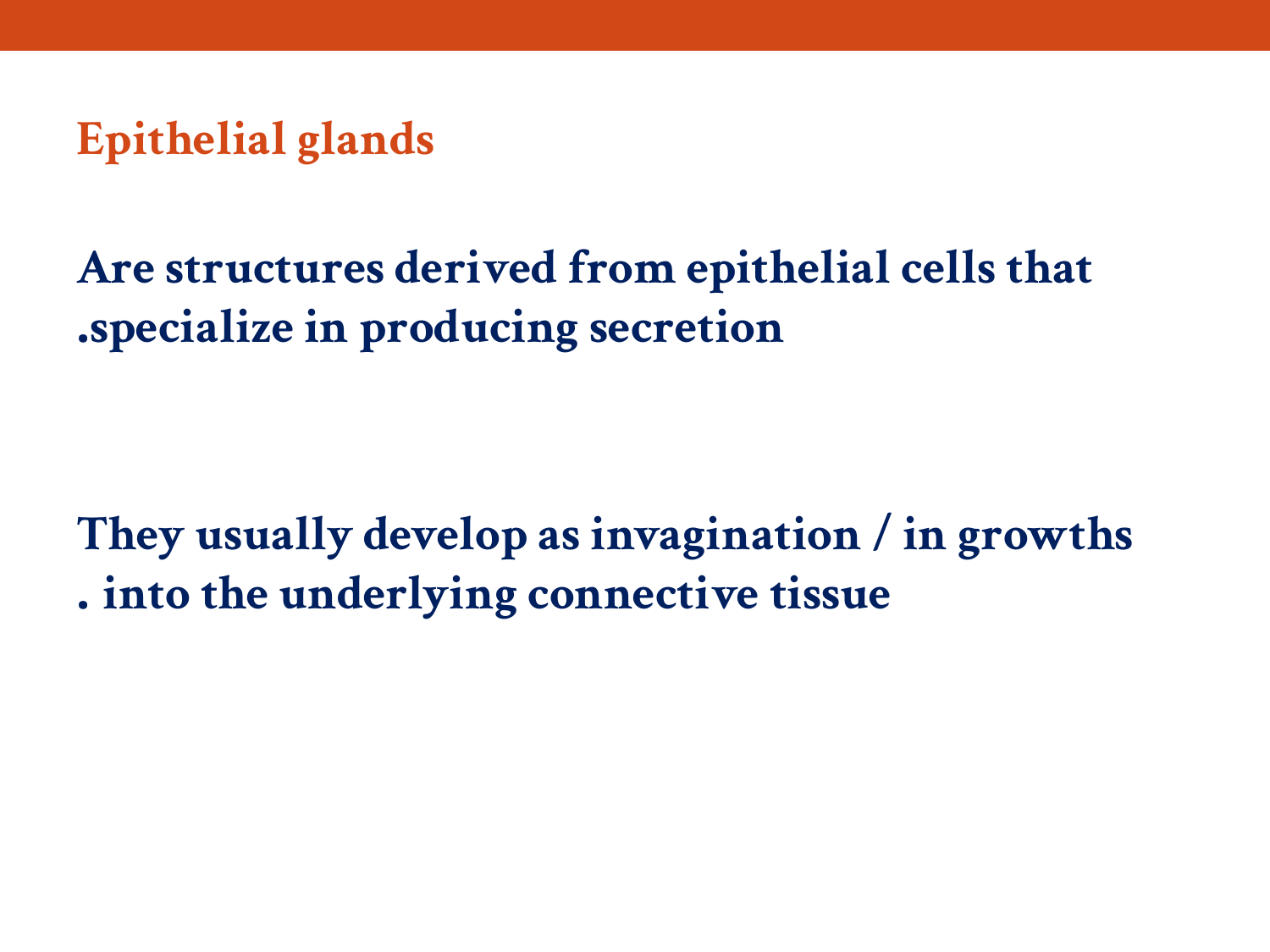

Epithelial glands

Are structures derived from epithelial cells that specialize in producing secretion.

They usually develop as invagination / in growths into the underlying connective tissue .